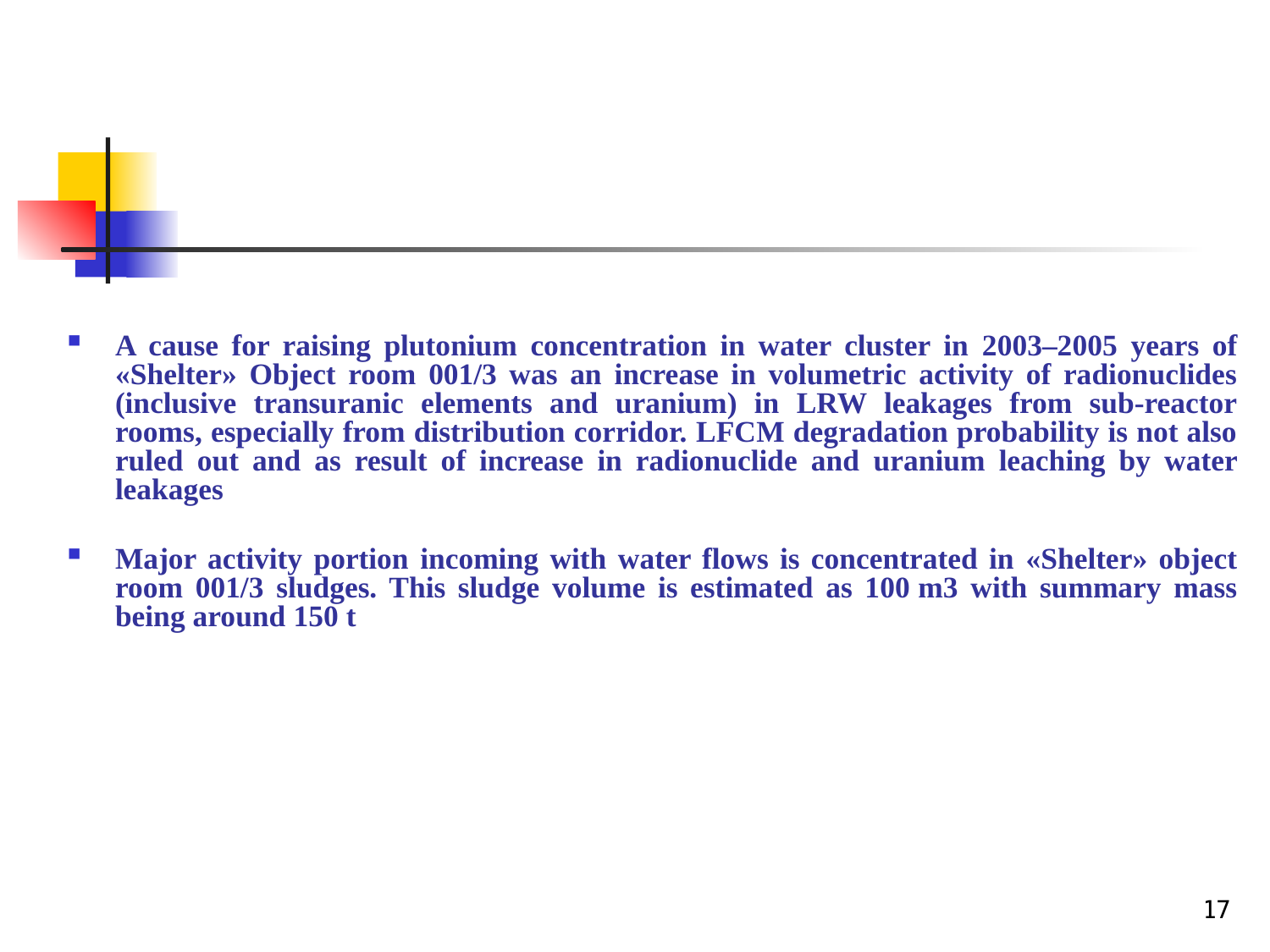

#
A cause for raising plutonium concentration in water cluster in 2003–2005 years of «Shelter» Object room 001/3 was an increase in volumetric activity of radionuclides (inclusive transuranic elements and uranium) in LRW leakages from sub-reactor rooms, especially from distribution corridor. LFCM degradation probability is not also ruled out and as result of increase in radionuclide and uranium leaching by water leakages

Major activity portion incoming with water flows is concentrated in «Shelter» object room 001/3 sludges. This sludge volume is estimated as 100 m3 with summary mass being around 150 t
17